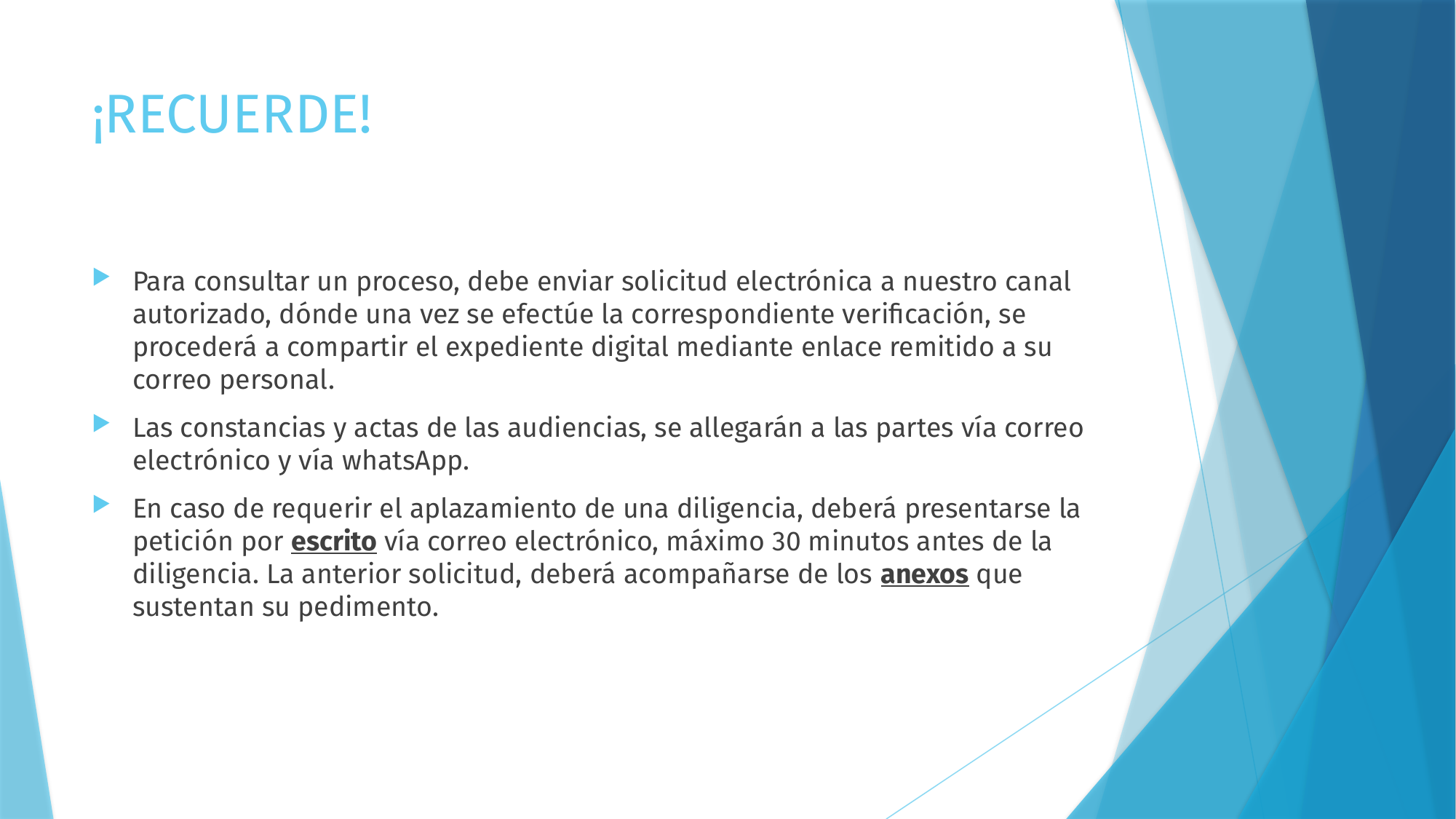

# ¡RECUERDE!
Para consultar un proceso, debe enviar solicitud electrónica a nuestro canal autorizado, dónde una vez se efectúe la correspondiente verificación, se procederá a compartir el expediente digital mediante enlace remitido a su correo personal.
Las constancias y actas de las audiencias, se allegarán a las partes vía correo electrónico y vía whatsApp.
En caso de requerir el aplazamiento de una diligencia, deberá presentarse la petición por escrito vía correo electrónico, máximo 30 minutos antes de la diligencia. La anterior solicitud, deberá acompañarse de los anexos que sustentan su pedimento.